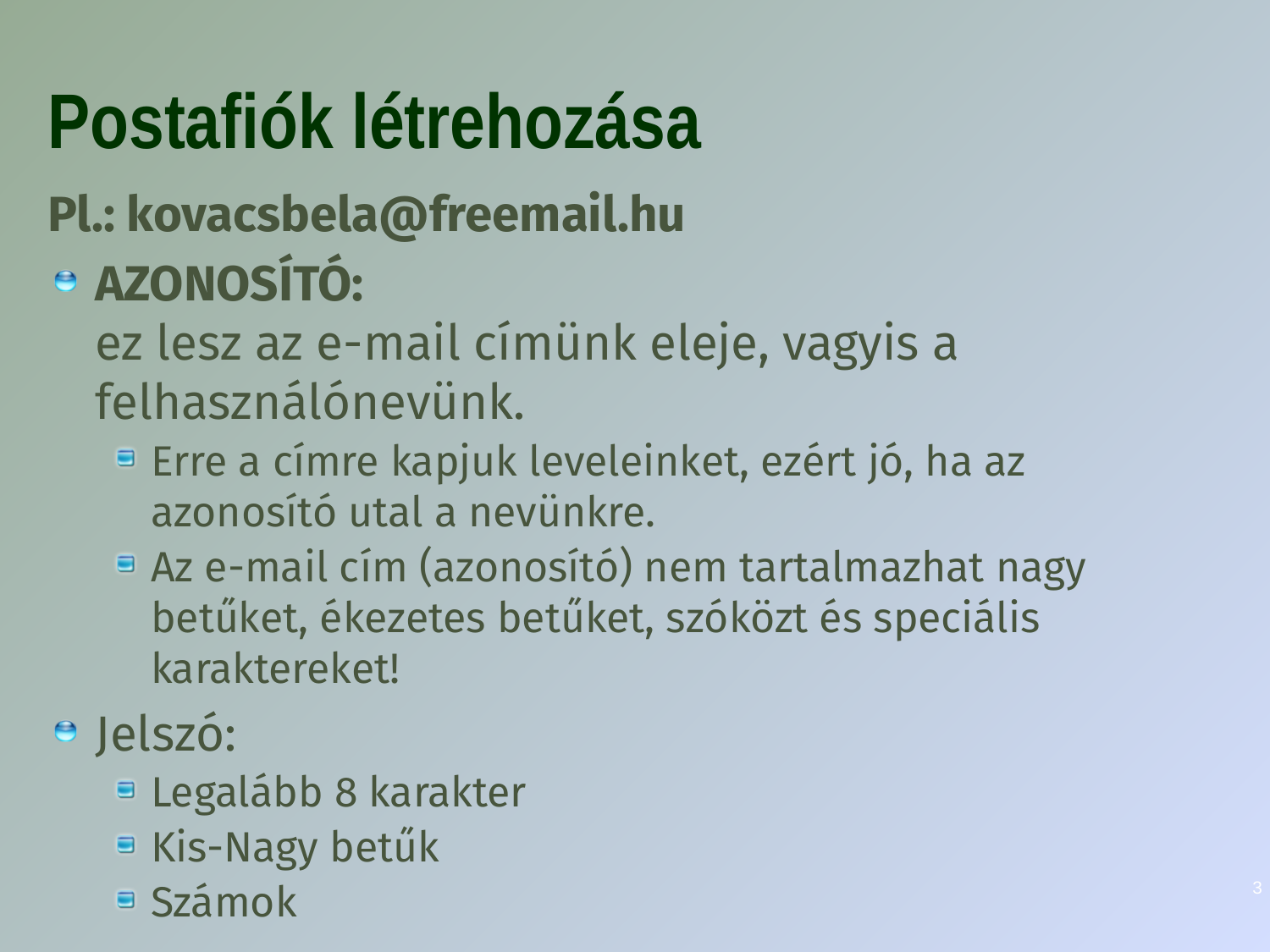

# Postafiók létrehozása
Pl.: kovacsbela@freemail.hu
AZONOSÍTÓ: 
ez lesz az e-mail címünk eleje, vagyis a felhasználónevünk.
Erre a címre kapjuk leveleinket, ezért jó, ha az azonosító utal a nevünkre.
Az e-mail cím (azonosító) nem tartalmazhat nagy betűket, ékezetes betűket, szóközt és speciális karaktereket!
Jelszó:
Legalább 8 karakter
Kis-Nagy betűk
Számok
3